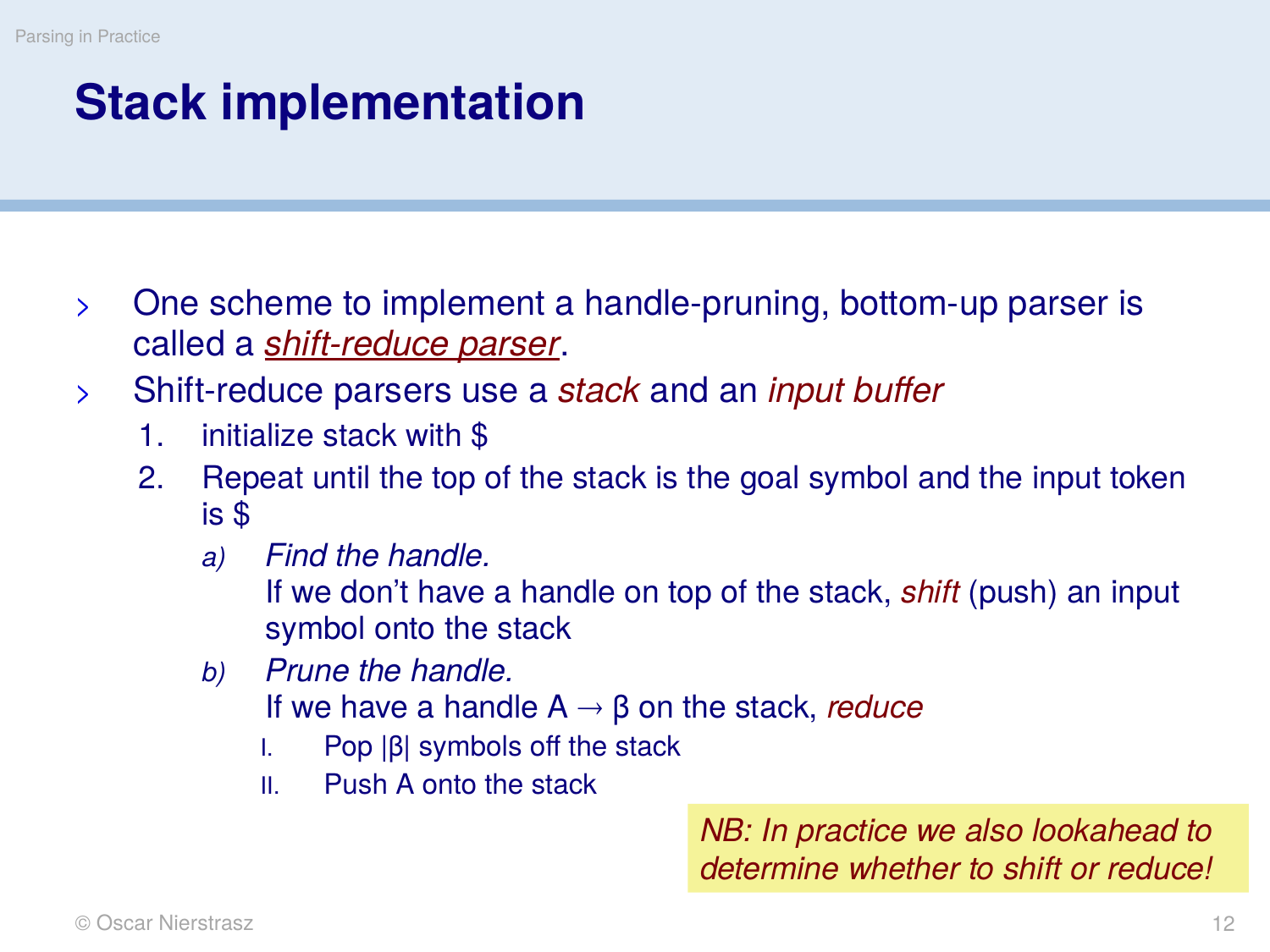

Parsing in Practice
# Stack implementation
One scheme to implement a handle-pruning, bottom-up parser is called a shift-reduce parser.
Shift-reduce parsers use a stack and an input buffer
initialize stack with $
Repeat until the top of the stack is the goal symbol and the input token is $
Find the handle.
If we don’t have a handle on top of the stack, shift (push) an input symbol onto the stack
Prune the handle.
If we have a handle A → β on the stack, reduce
Pop |β| symbols off the stack
Push A onto the stack
NB: In practice we also lookahead to determine whether to shift or reduce!
© Oscar Nierstrasz
12